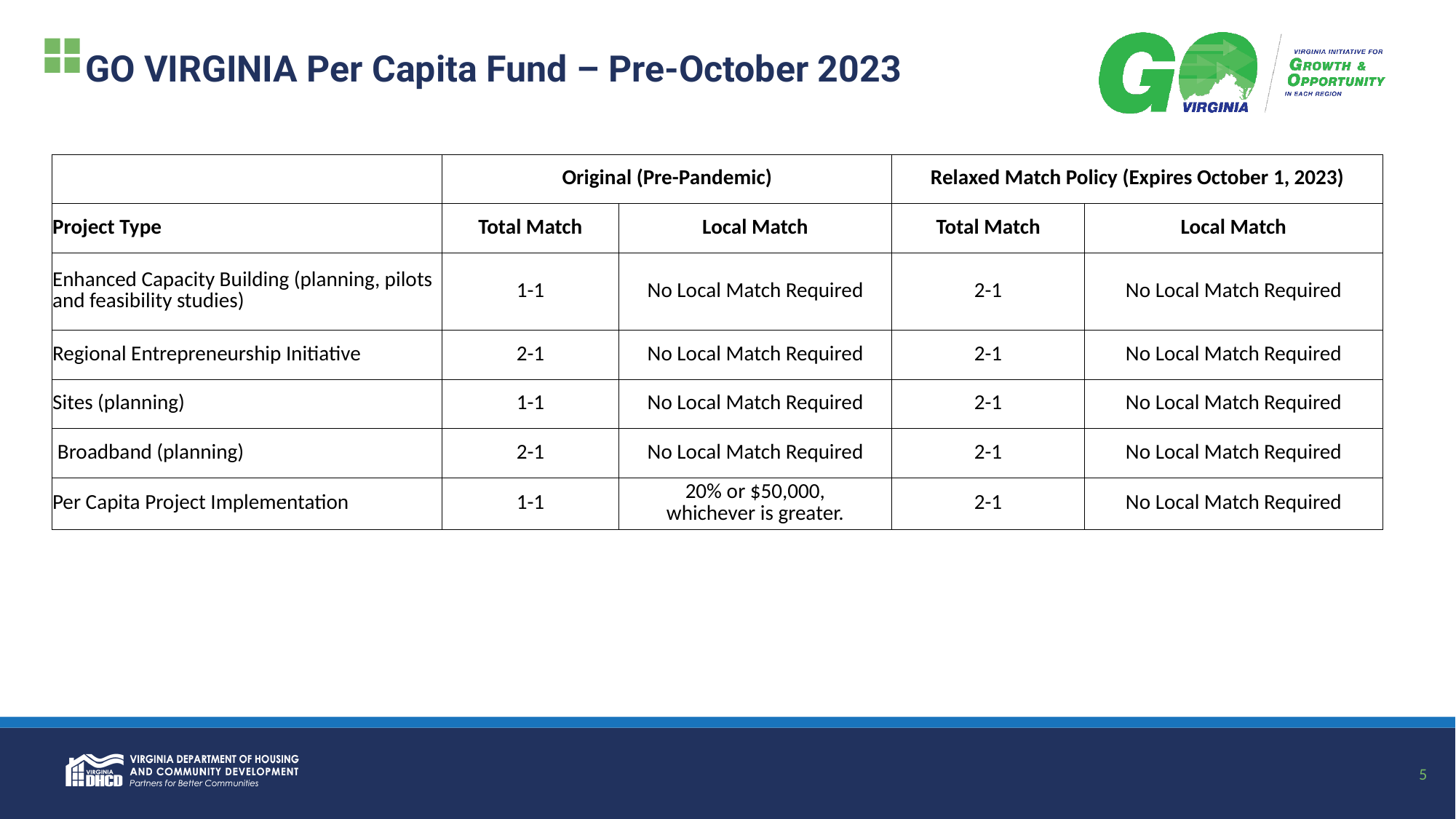

# GO VIRGINIA Per Capita Fund – Pre-October 2023
|  | Original (Pre-Pandemic) |  | Relaxed Match Policy (Expires October 1, 2023) |  |
| --- | --- | --- | --- | --- |
| Project Type | Total Match | Local Match | Total Match | Local Match |
| Enhanced Capacity Building (planning, pilots and feasibility studies) | 1-1 | No Local Match Required | 2-1 | No Local Match Required |
| Regional Entrepreneurship Initiative | 2-1 | No Local Match Required | 2-1 | No Local Match Required |
| Sites (planning) | 1-1 | No Local Match Required | 2-1 | No Local Match Required |
| Broadband (planning) | 2-1 | No Local Match Required | 2-1 | No Local Match Required |
| Per Capita Project Implementation | 1-1 | 20% or $50,000, whichever is greater. | 2-1 | No Local Match Required |
5
5